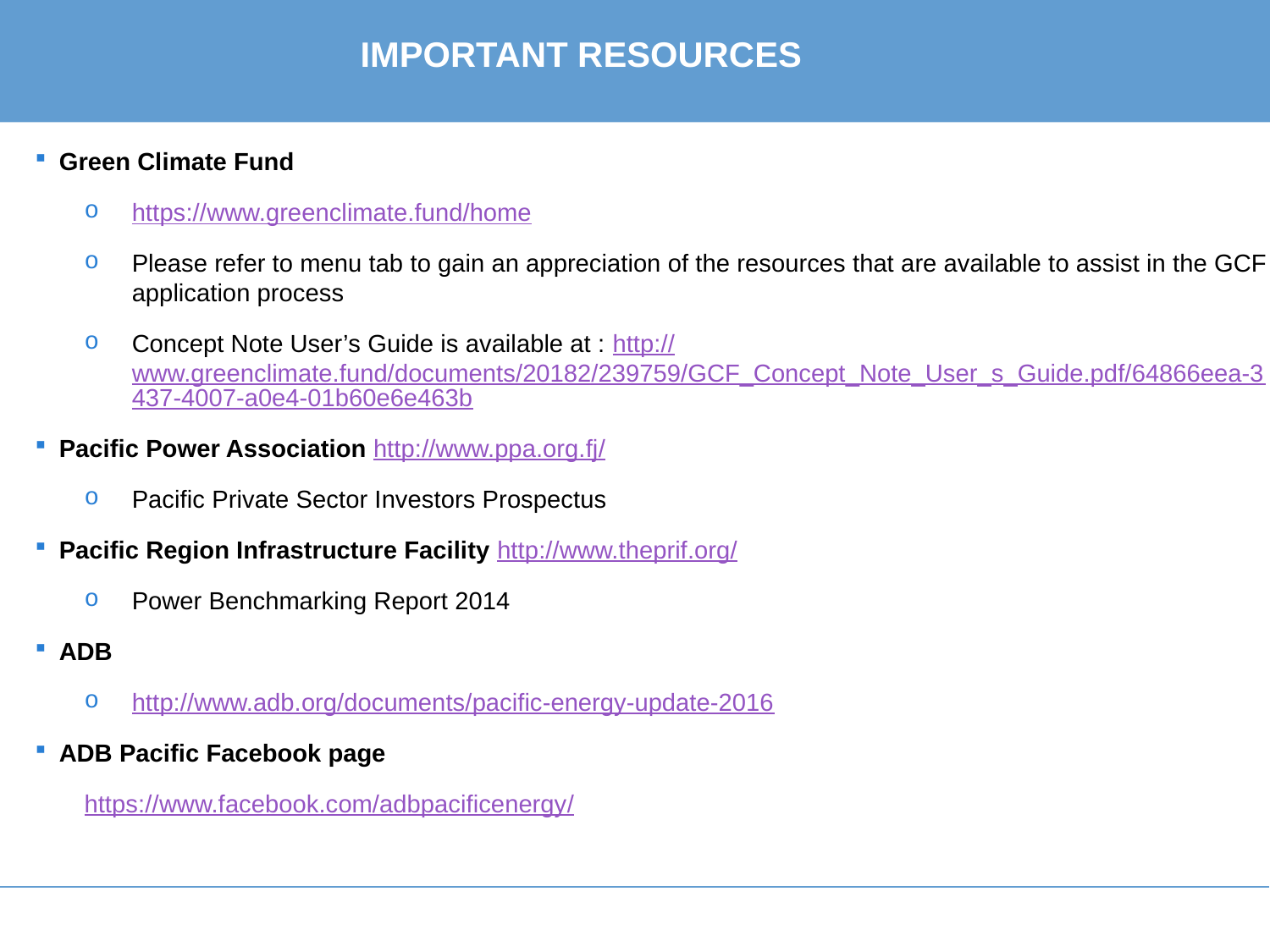

IMPORTANT RESOURCES
Green Climate Fund
https://www.greenclimate.fund/home
Please refer to menu tab to gain an appreciation of the resources that are available to assist in the GCF application process
Concept Note User’s Guide is available at : http://www.greenclimate.fund/documents/20182/239759/GCF_Concept_Note_User_s_Guide.pdf/64866eea-3437-4007-a0e4-01b60e6e463b
Pacific Power Association http://www.ppa.org.fj/
Pacific Private Sector Investors Prospectus
Pacific Region Infrastructure Facility http://www.theprif.org/
Power Benchmarking Report 2014
ADB
http://www.adb.org/documents/pacific-energy-update-2016
ADB Pacific Facebook page
https://www.facebook.com/adbpacificenergy/